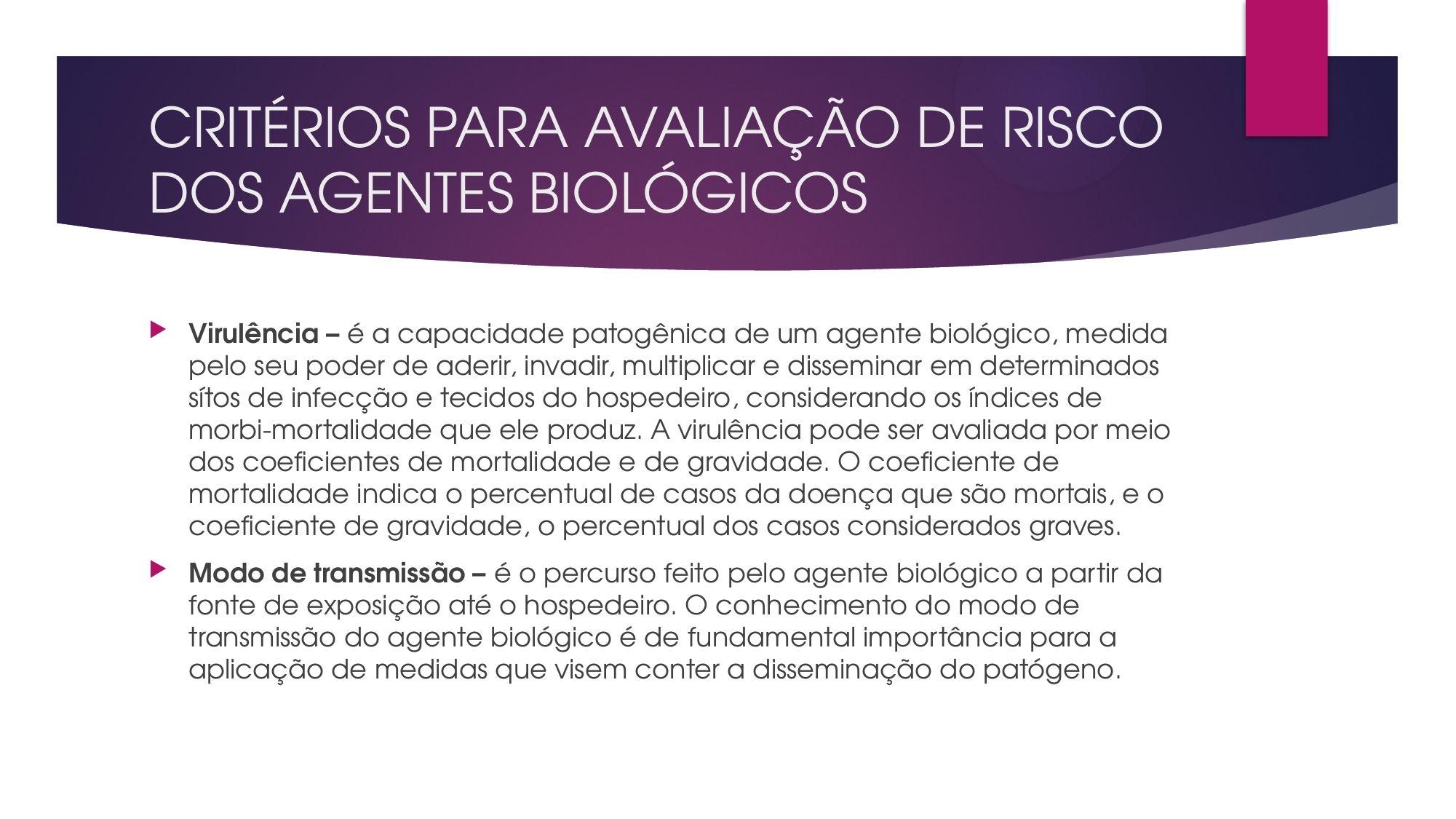

# CRITÉRIOS PARA AVALIAÇÃO DE RISCO DOS AGENTES BIOLÓGICOS
Virulência – é a capacidade patogênica de um agente biológico, medida pelo seu poder de aderir, invadir, multiplicar e disseminar em determinados sítos de infecção e tecidos do hospedeiro, considerando os índices de morbi-mortalidade que ele produz. A virulência pode ser avaliada por meio dos coeficientes de mortalidade e de gravidade. O coeficiente de mortalidade indica o percentual de casos da doença que são mortais, e o coeficiente de gravidade, o percentual dos casos considerados graves.
Modo de transmissão – é o percurso feito pelo agente biológico a partir da fonte de exposição até o hospedeiro. O conhecimento do modo de transmissão do agente biológico é de fundamental importância para a aplicação de medidas que visem conter a disseminação do patógeno.